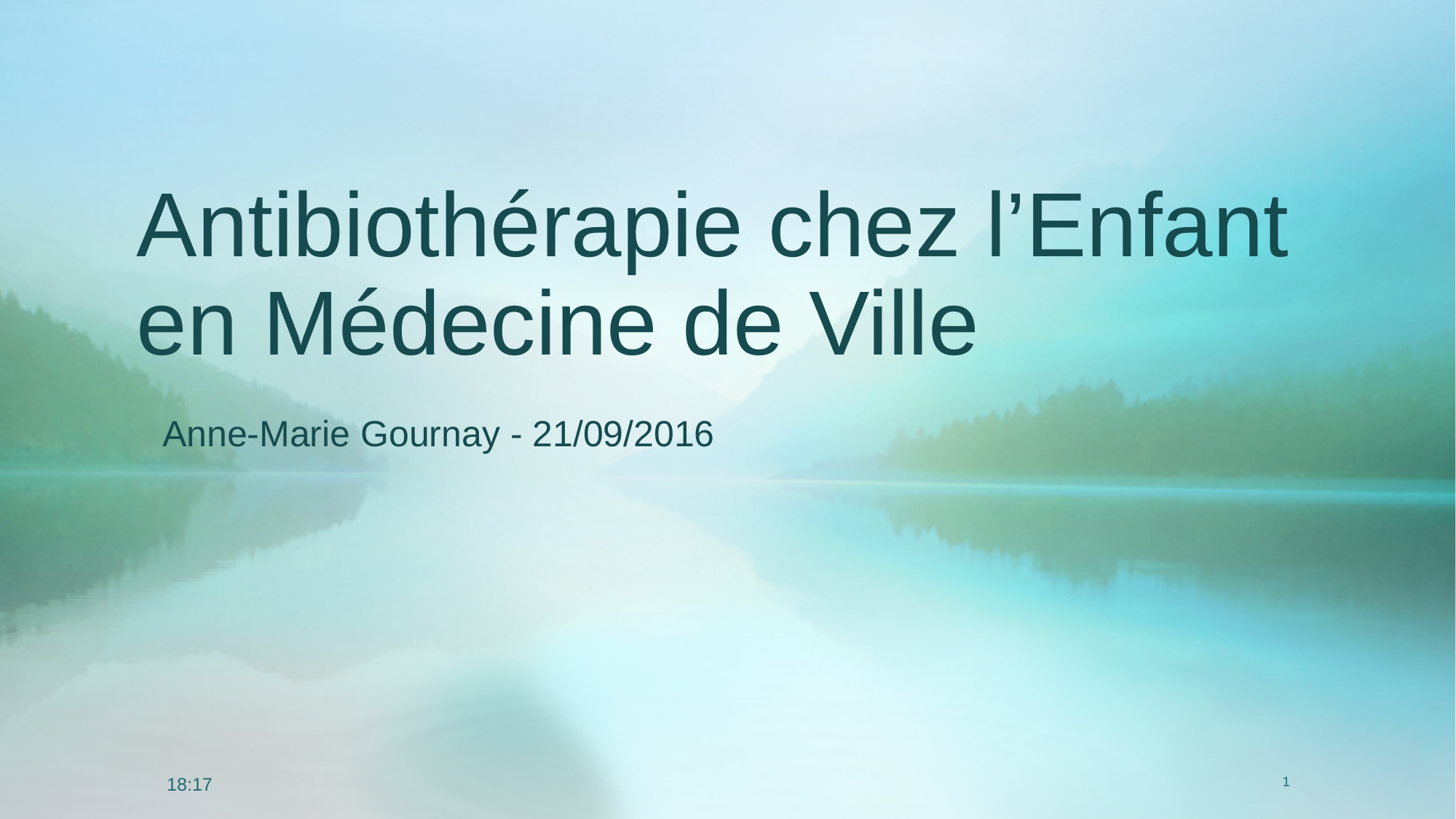

# Antibiothérapie chez l’Enfant en Médecine de Ville
Anne-Marie Gournay - 21/09/2016
1
18:17